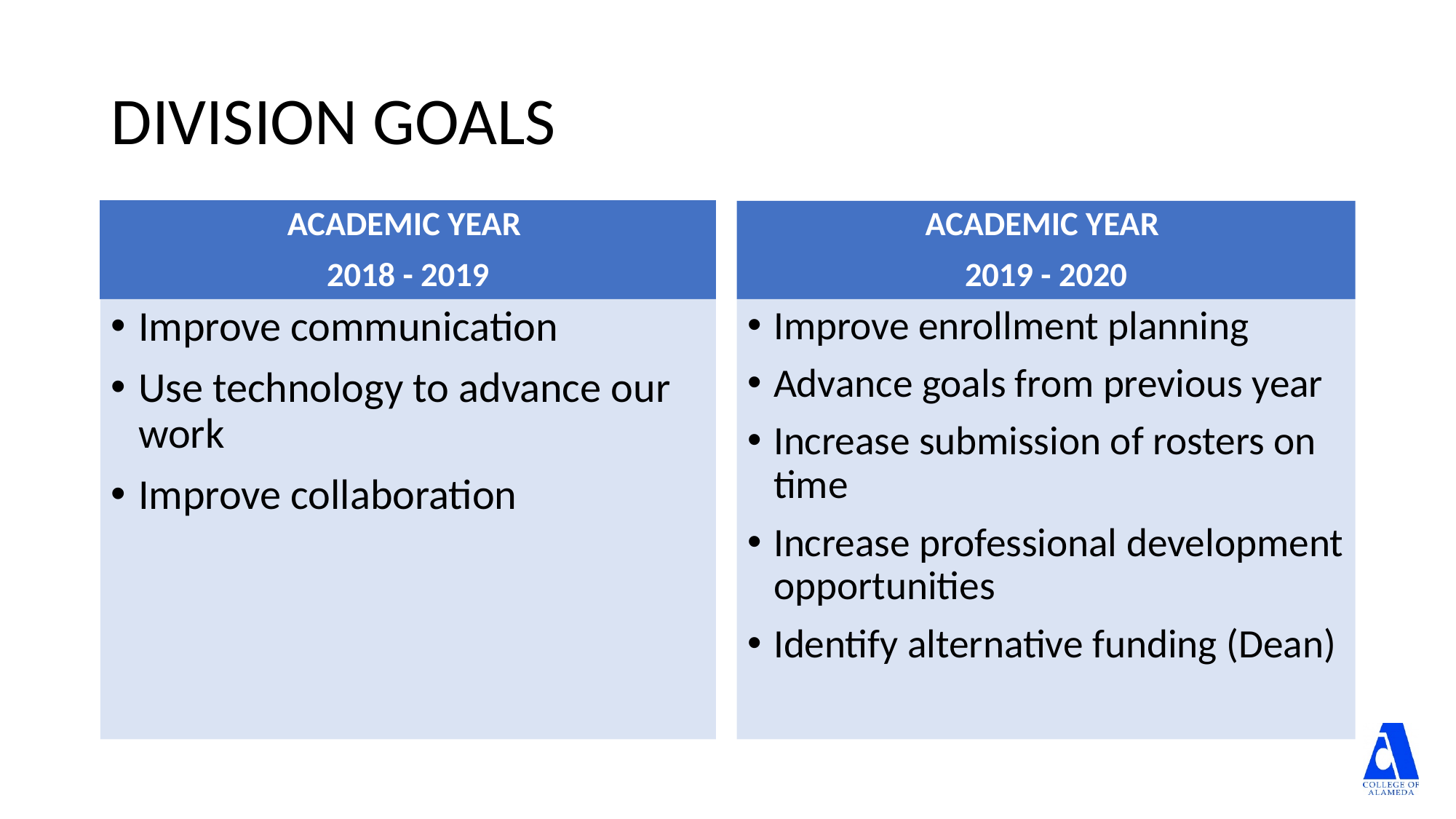

# DIVISION GOALS
ACADEMIC YEAR
2018 - 2019
ACADEMIC YEAR
2019 - 2020
Improve communication
Use technology to advance our work
Improve collaboration
Improve enrollment planning
Advance goals from previous year
Increase submission of rosters on time
Increase professional development opportunities
Identify alternative funding (Dean)